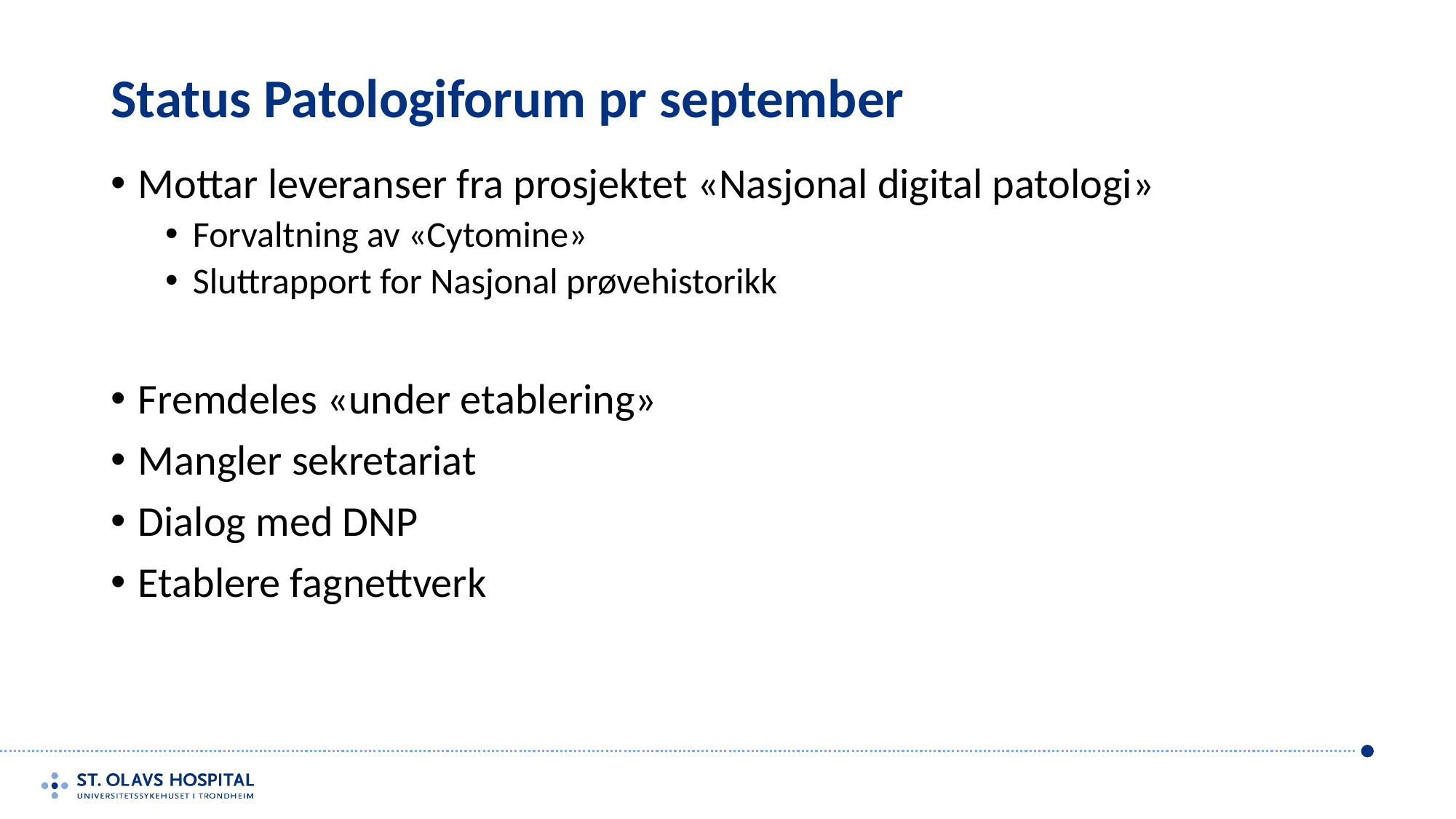

# Status Patologiforum pr september
Mottar leveranser fra prosjektet «Nasjonal digital patologi»
Forvaltning av «Cytomine»
Sluttrapport for Nasjonal prøvehistorikk

Fremdeles «under etablering»
Mangler sekretariat
Dialog med DNP
Etablere fagnettverk